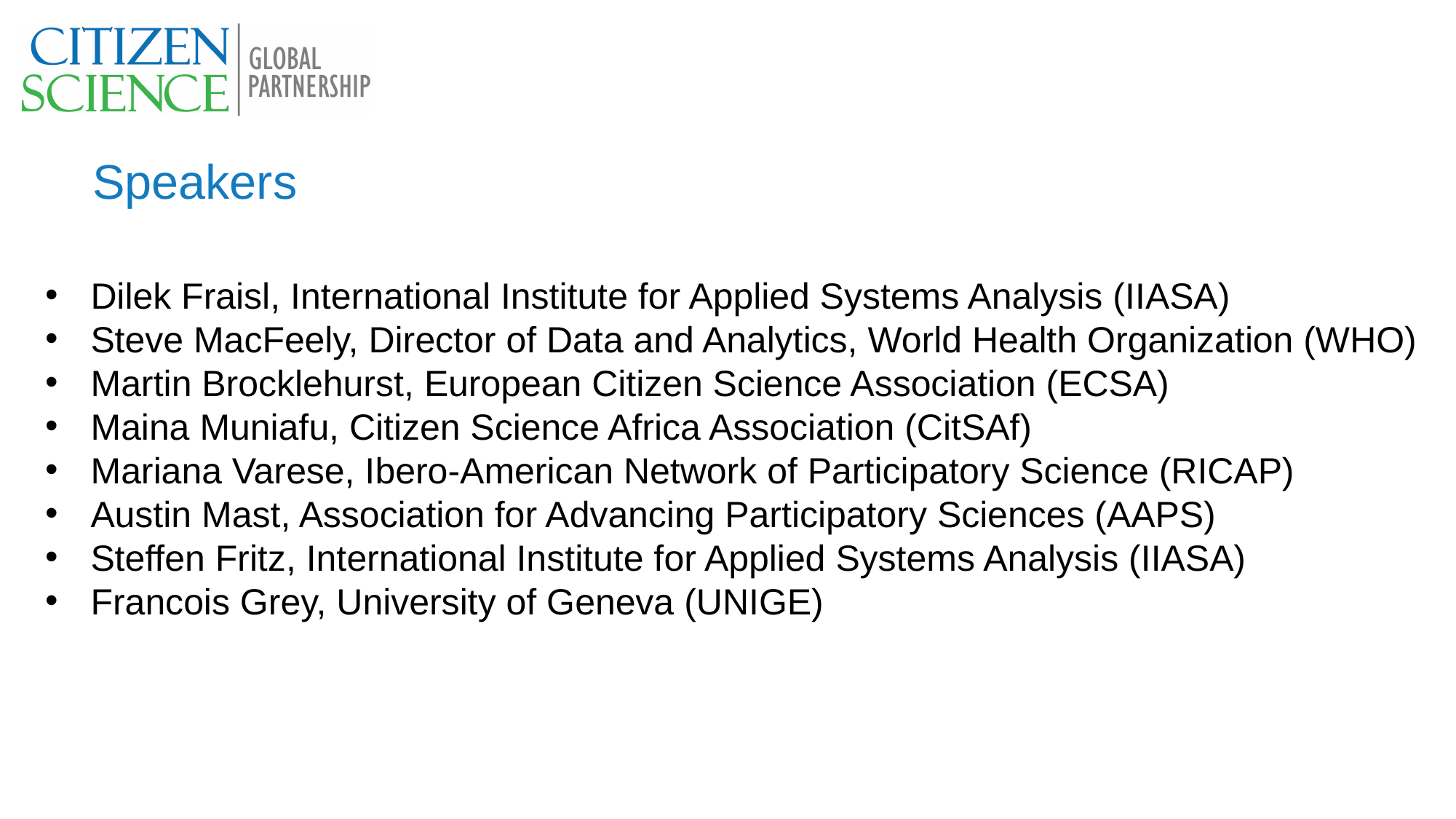

# Speakers
Dilek Fraisl, International Institute for Applied Systems Analysis (IIASA)
Steve MacFeely, Director of Data and Analytics, World Health Organization (WHO)
Martin Brocklehurst, European Citizen Science Association (ECSA)
Maina Muniafu, Citizen Science Africa Association (CitSAf)
Mariana Varese, Ibero-American Network of Participatory Science (RICAP)
Austin Mast, Association for Advancing Participatory Sciences (AAPS)
Steffen Fritz, International Institute for Applied Systems Analysis (IIASA)
Francois Grey, University of Geneva (UNIGE)